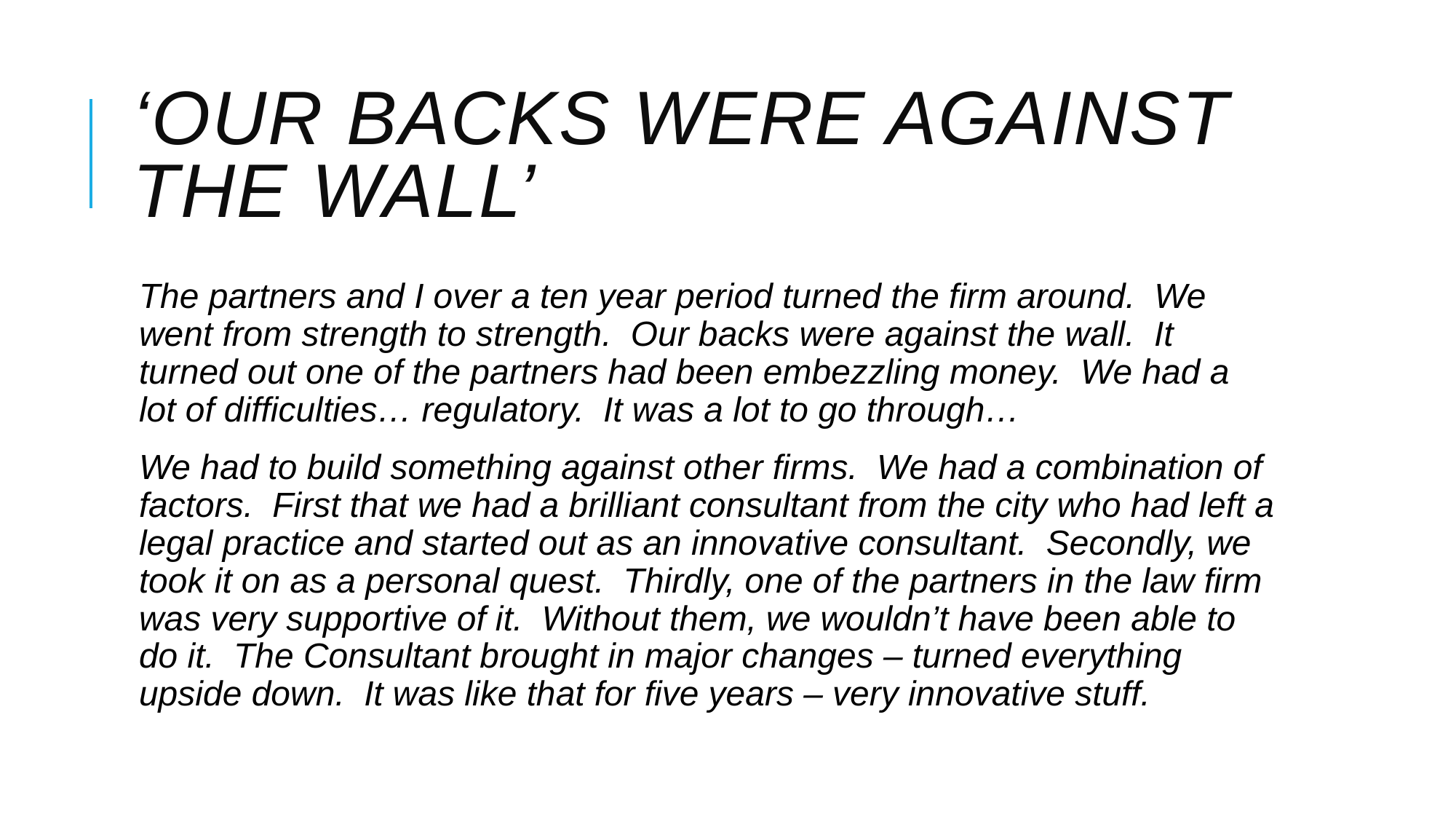

# ‘Our backs were against the wall’
The partners and I over a ten year period turned the firm around.  We went from strength to strength.  Our backs were against the wall.  It turned out one of the partners had been embezzling money.  We had a lot of difficulties… regulatory.  It was a lot to go through…
We had to build something against other firms.  We had a combination of factors.  First that we had a brilliant consultant from the city who had left a legal practice and started out as an innovative consultant.  Secondly, we took it on as a personal quest.  Thirdly, one of the partners in the law firm was very supportive of it.  Without them, we wouldn’t have been able to do it.  The Consultant brought in major changes – turned everything upside down.  It was like that for five years – very innovative stuff.